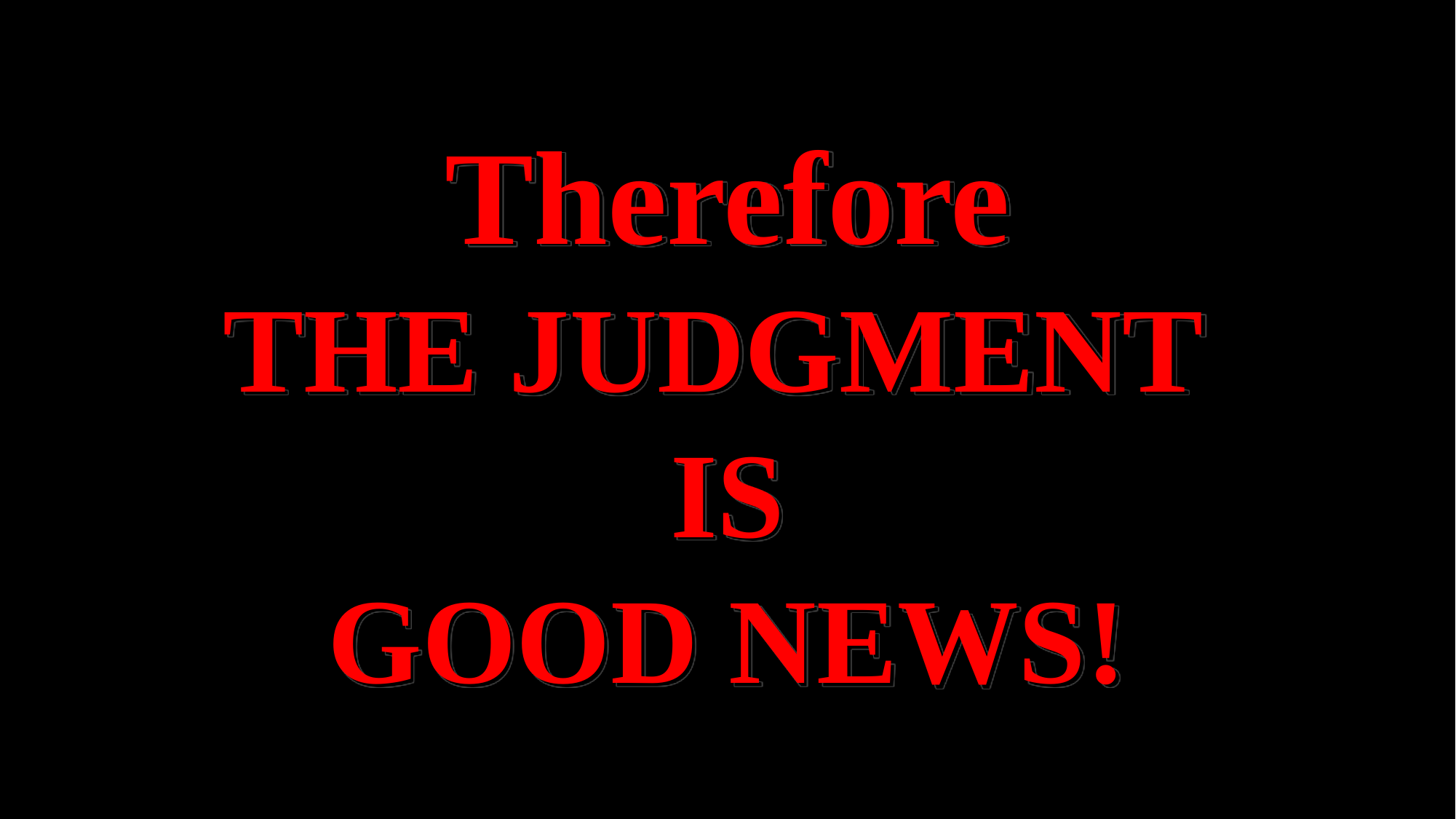

#
Therefore
THE JUDGMENT
IS
GOOD NEWS!